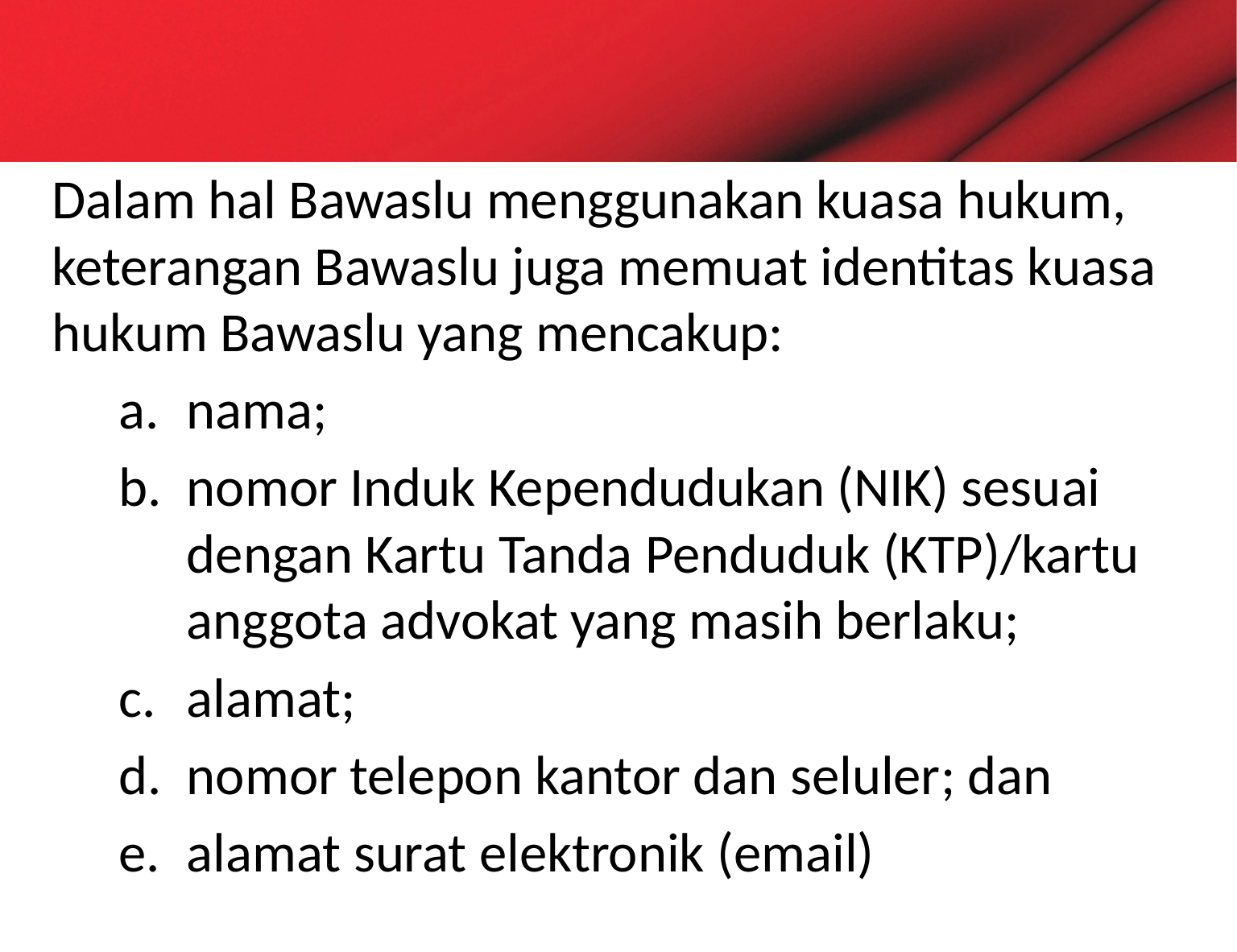

Dalam hal Bawaslu menggunakan kuasa hukum, keterangan Bawaslu juga memuat identitas kuasa hukum Bawaslu yang mencakup:
nama;
nomor Induk Kependudukan (NIK) sesuai dengan Kartu Tanda Penduduk (KTP)/kartu anggota advokat yang masih berlaku;
alamat;
nomor telepon kantor dan seluler; dan
alamat surat elektronik (email)